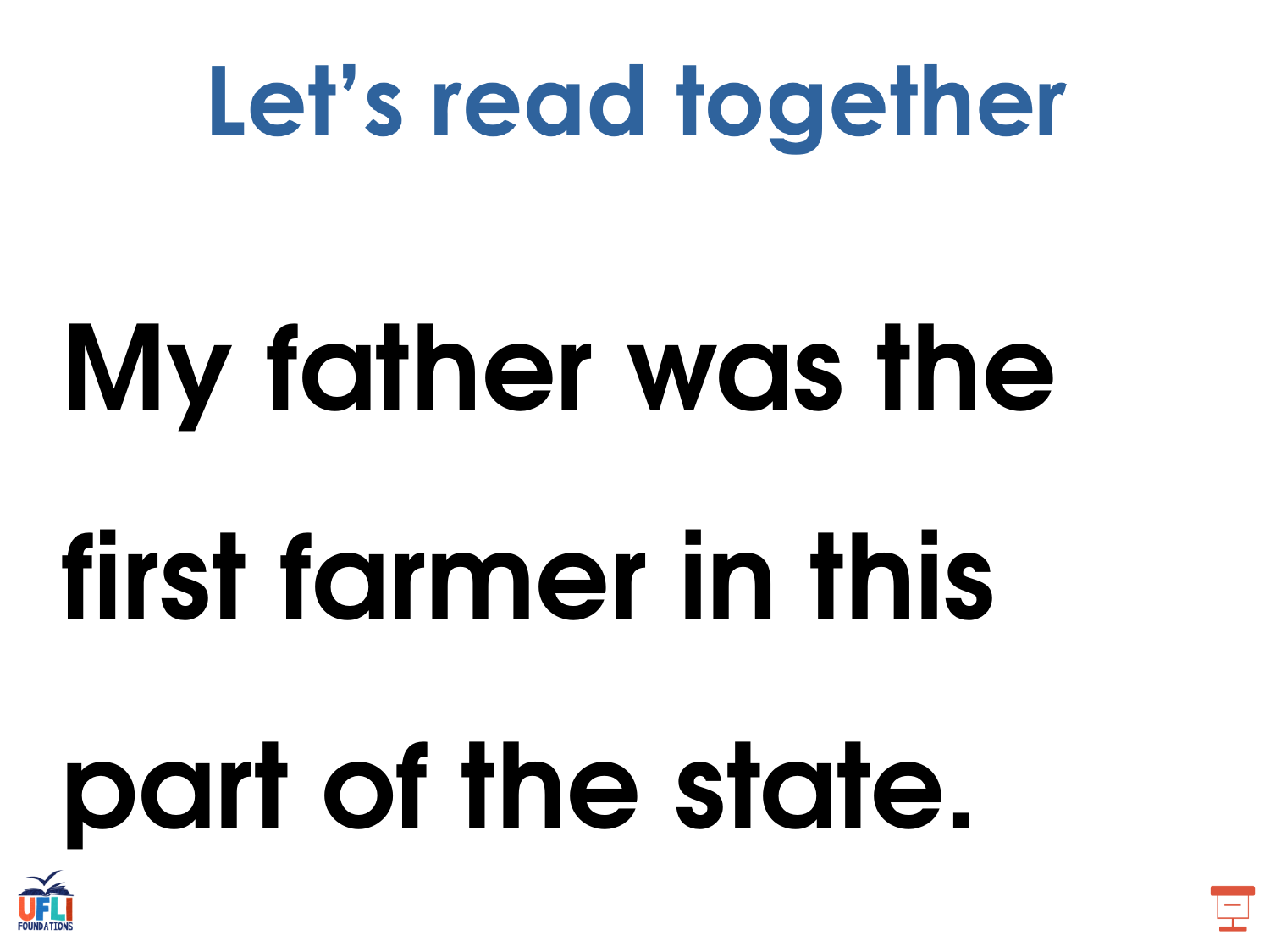

My father was the first farmer in this part of the state.